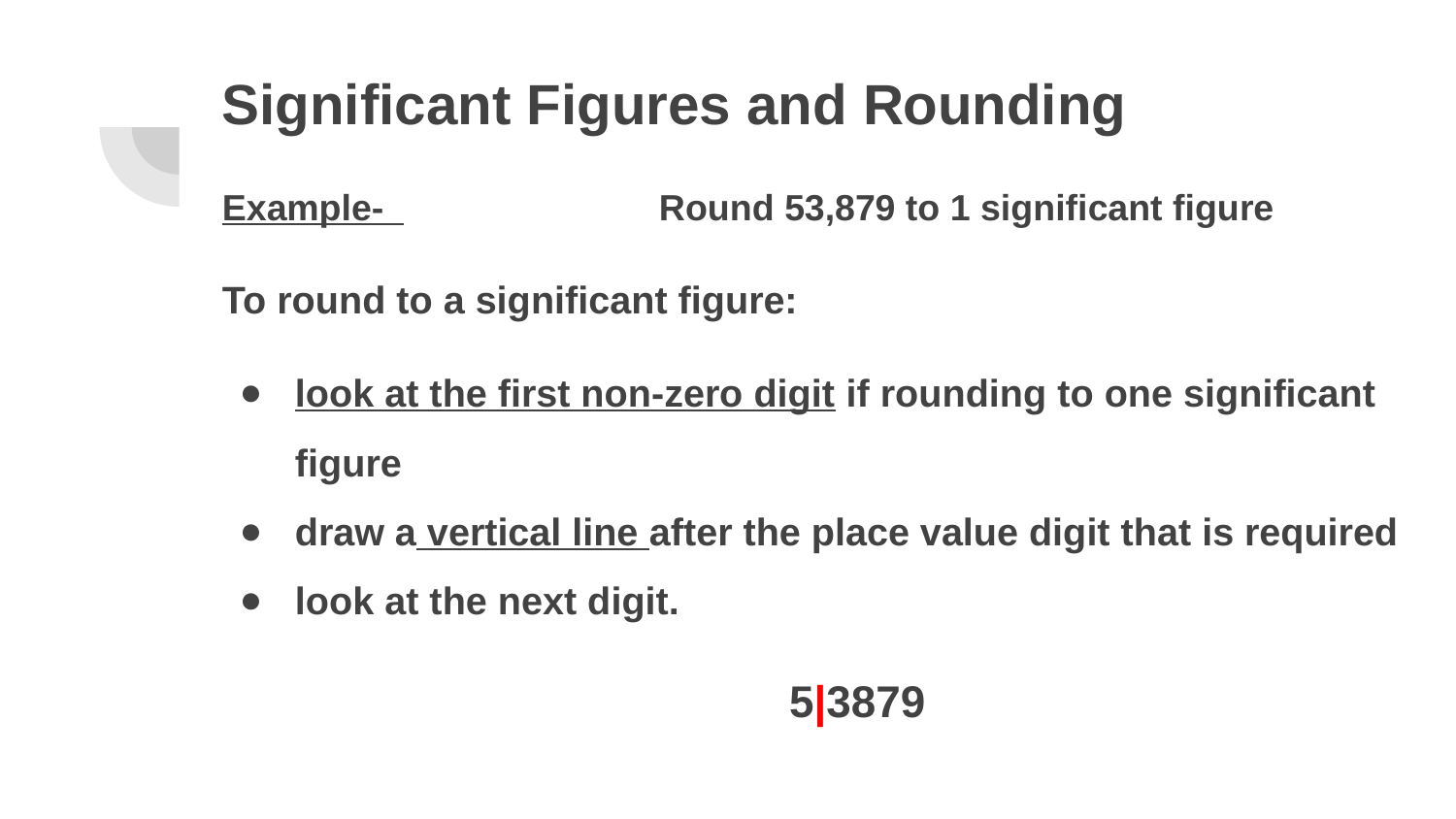

# Significant Figures and Rounding
Example-  		Round 53,879 to 1 significant figure
To round to a significant figure:
look at the first non-zero digit if rounding to one significant figure
draw a vertical line after the place value digit that is required
look at the next digit.
 5|3879